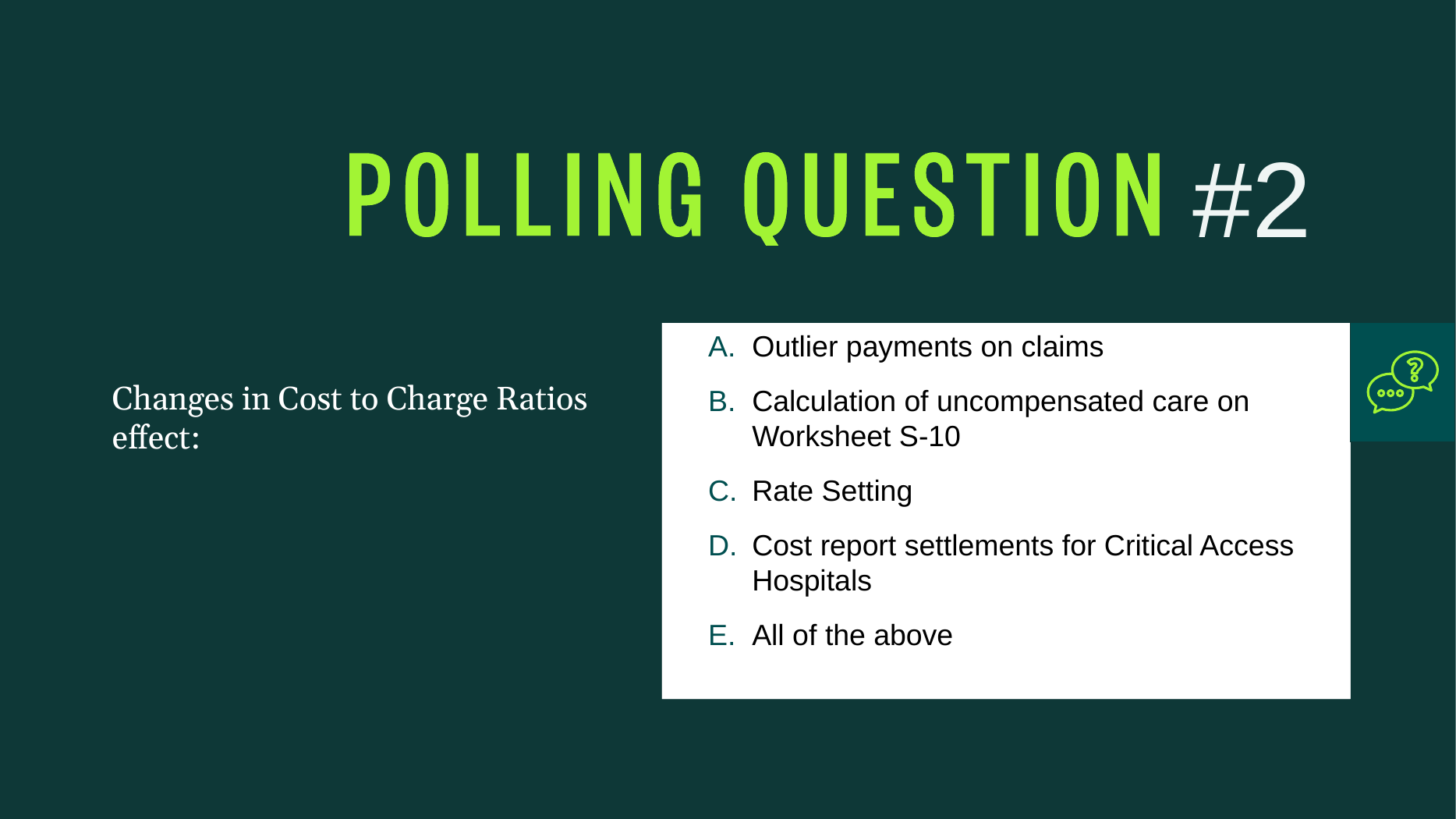

#2
Changes in Cost to Charge Ratios effect:

Outlier payments on claims
Calculation of uncompensated care on Worksheet S-10
Rate Setting
Cost report settlements for Critical Access Hospitals
All of the above